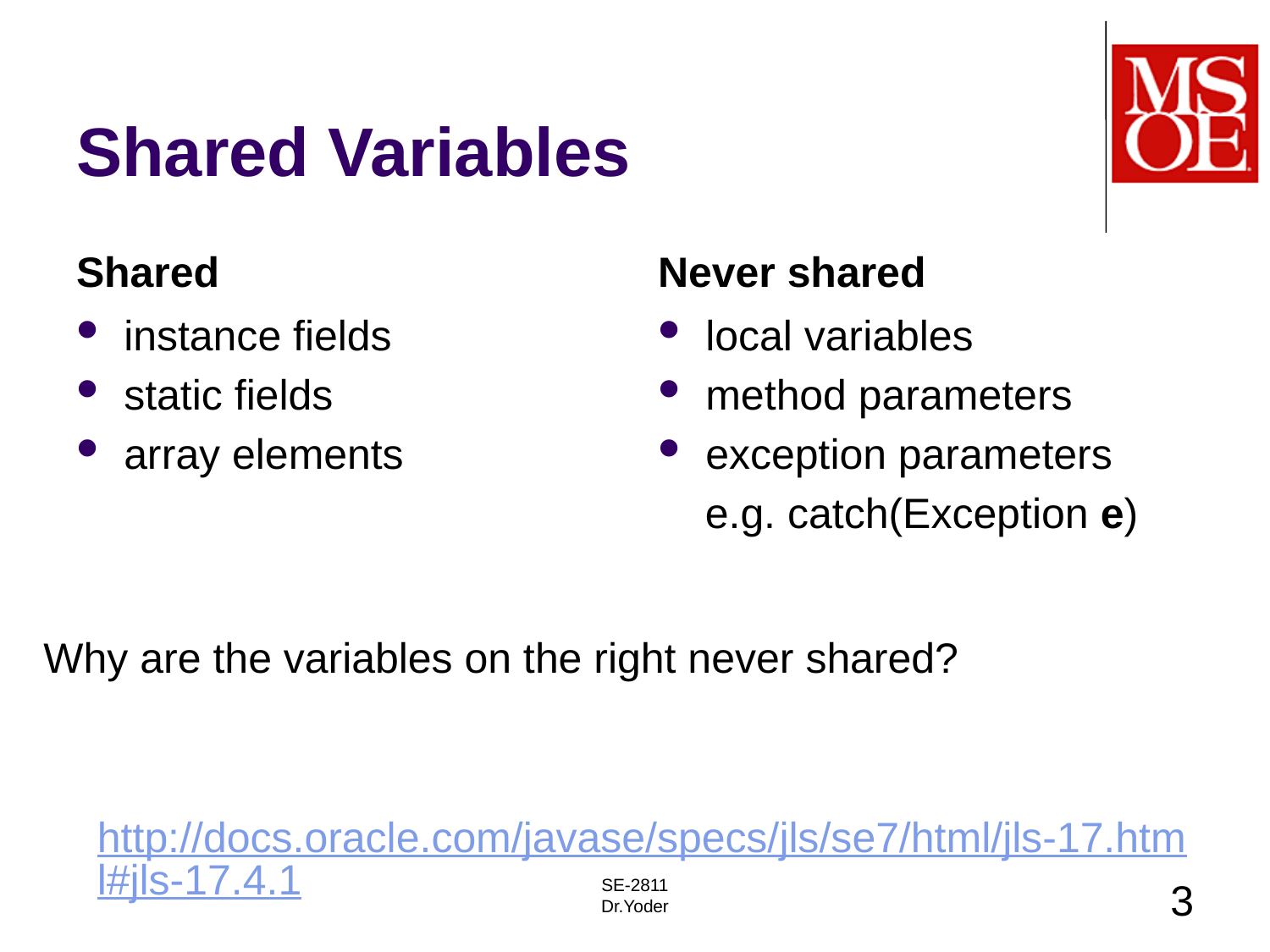

# Shared Variables
Shared
Never shared
instance fields
static fields
array elements
local variables
method parameters
exception parameters
    e.g. catch(Exception e)
Why are the variables on the right never shared?
http://docs.oracle.com/javase/specs/jls/se7/html/jls-17.html#jls-17.4.1

SE-2811
Dr.Yoder
3